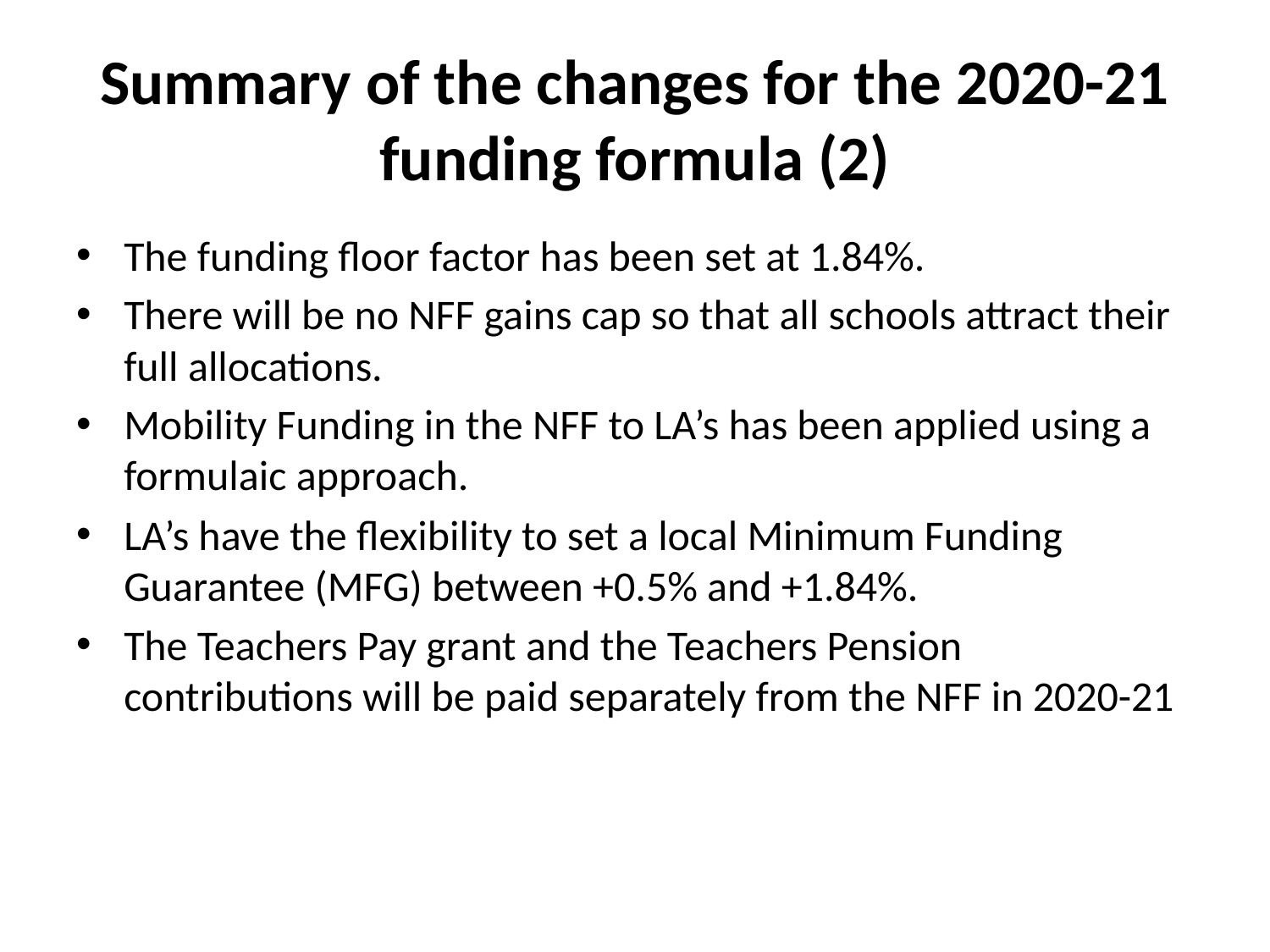

# Summary of the changes for the 2020-21 funding formula (2)
The funding floor factor has been set at 1.84%.
There will be no NFF gains cap so that all schools attract their full allocations.
Mobility Funding in the NFF to LA’s has been applied using a formulaic approach.
LA’s have the flexibility to set a local Minimum Funding Guarantee (MFG) between +0.5% and +1.84%.
The Teachers Pay grant and the Teachers Pension contributions will be paid separately from the NFF in 2020-21